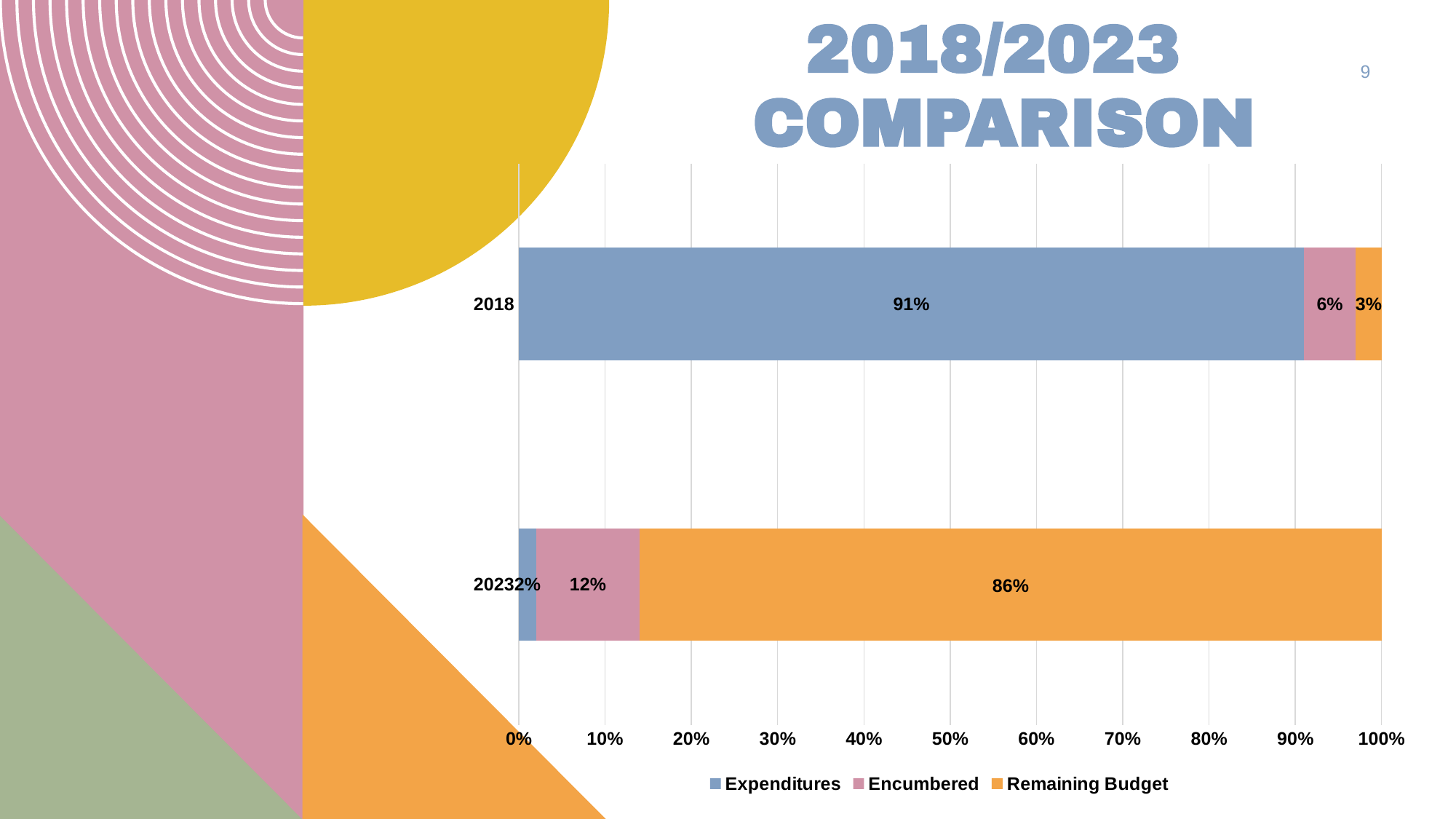

2018/2023
Comparison
9

### Chart

| Category | Expenditures | Encumbered | Remaining Budget |
|---|---|---|---|
| 2023 | 0.02 | 0.12 | 0.86 |
| 2018 | 0.91 | 0.06 | 0.03 |